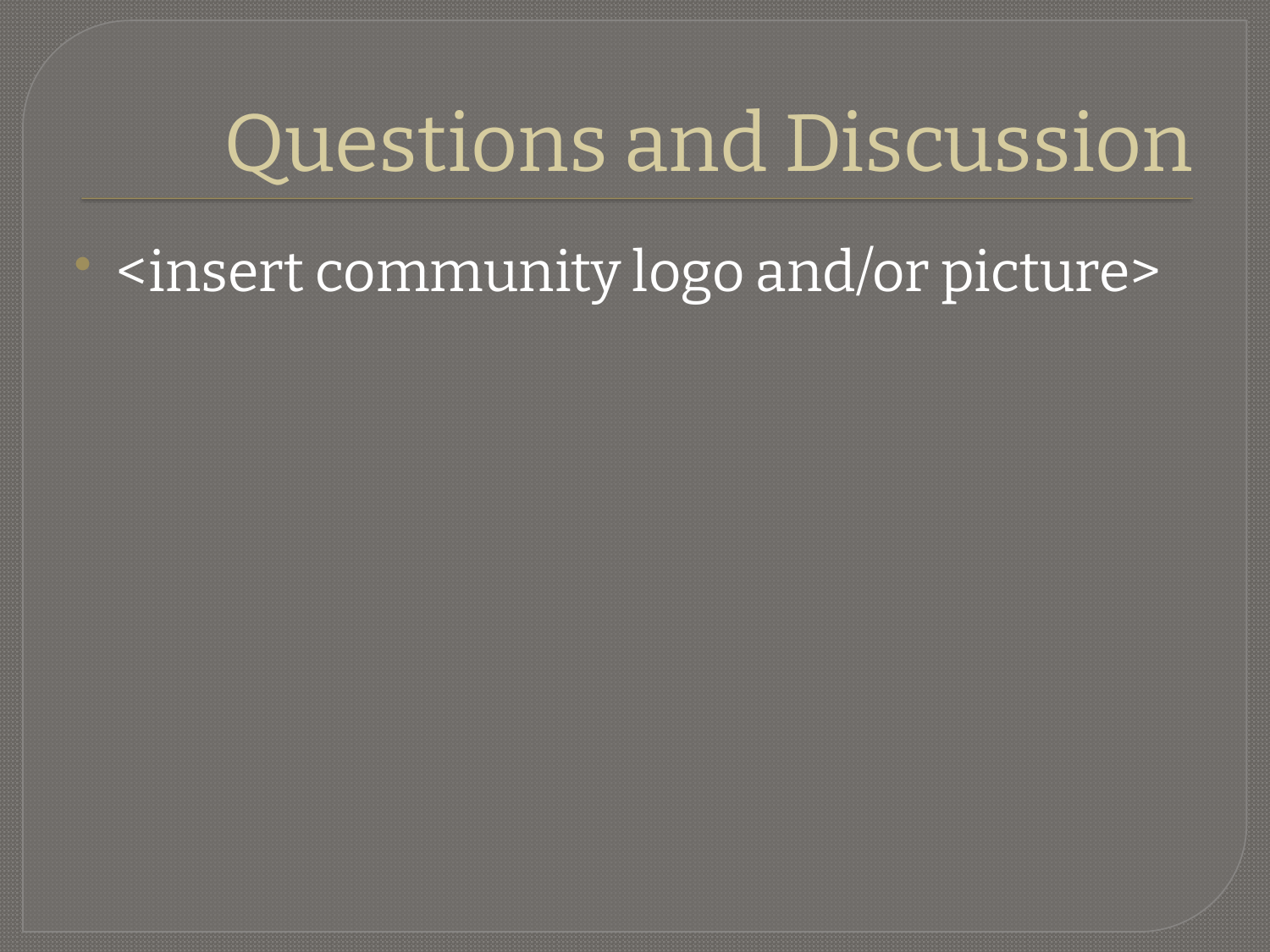

# Questions and Discussion
<insert community logo and/or picture>